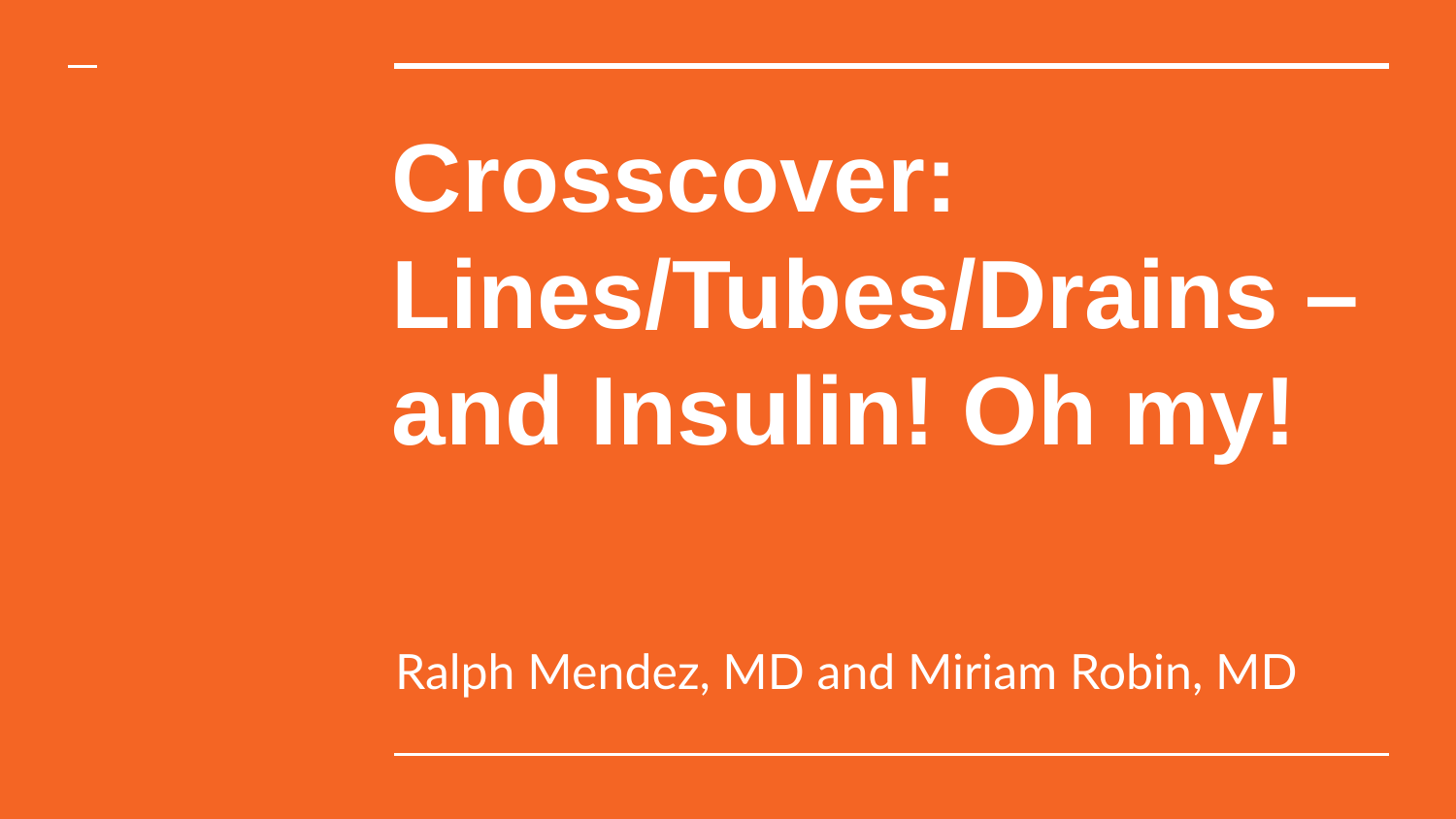

# Crosscover:
Lines/Tubes/Drains – and Insulin! Oh my!
Ralph Mendez, MD and Miriam Robin, MD